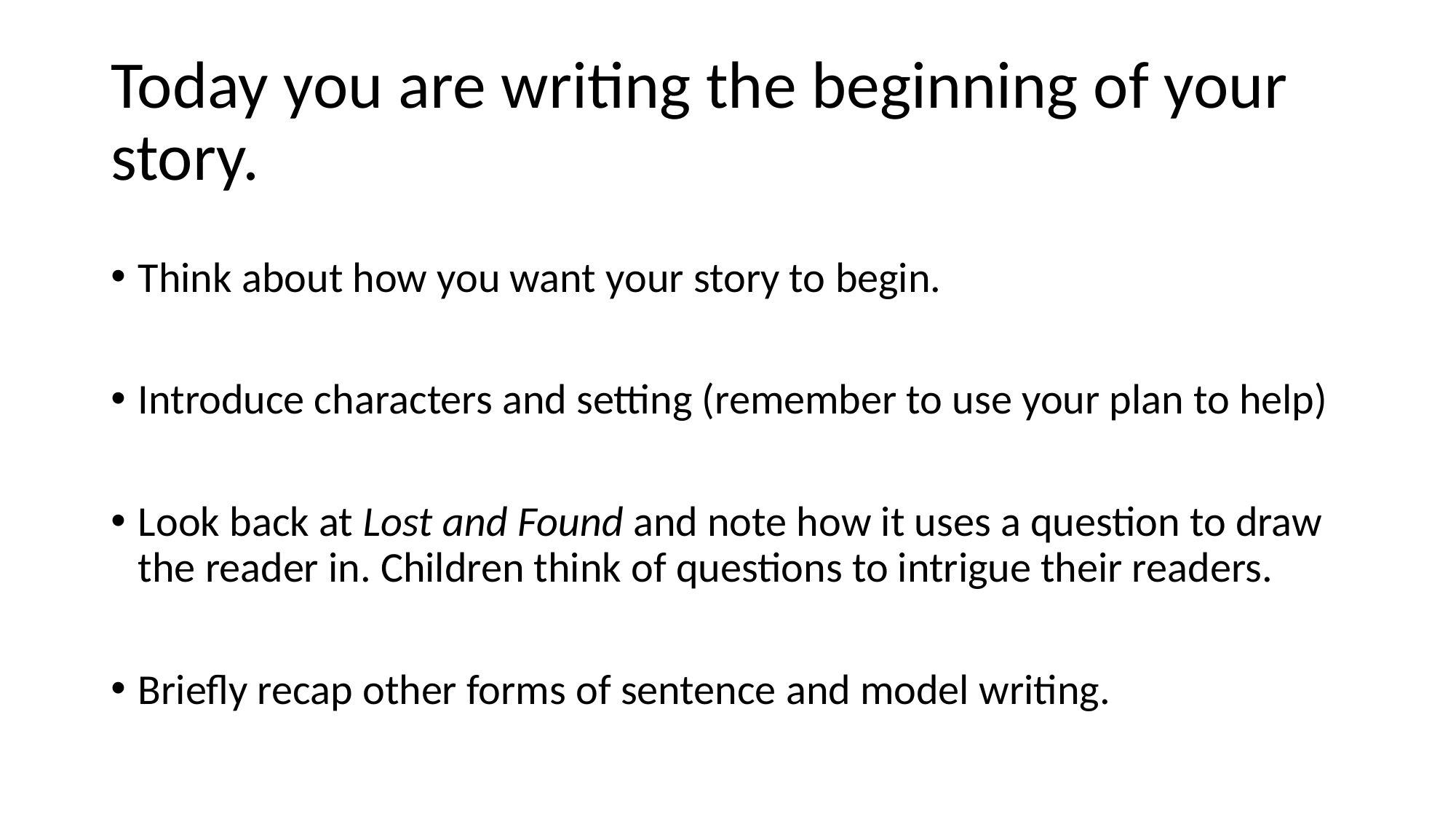

# Today you are writing the beginning of your story.
Think about how you want your story to begin.

Introduce characters and setting (remember to use your plan to help)

Look back at Lost and Found and note how it uses a question to draw the reader in. Children think of questions to intrigue their readers.

Briefly recap other forms of sentence and model writing.